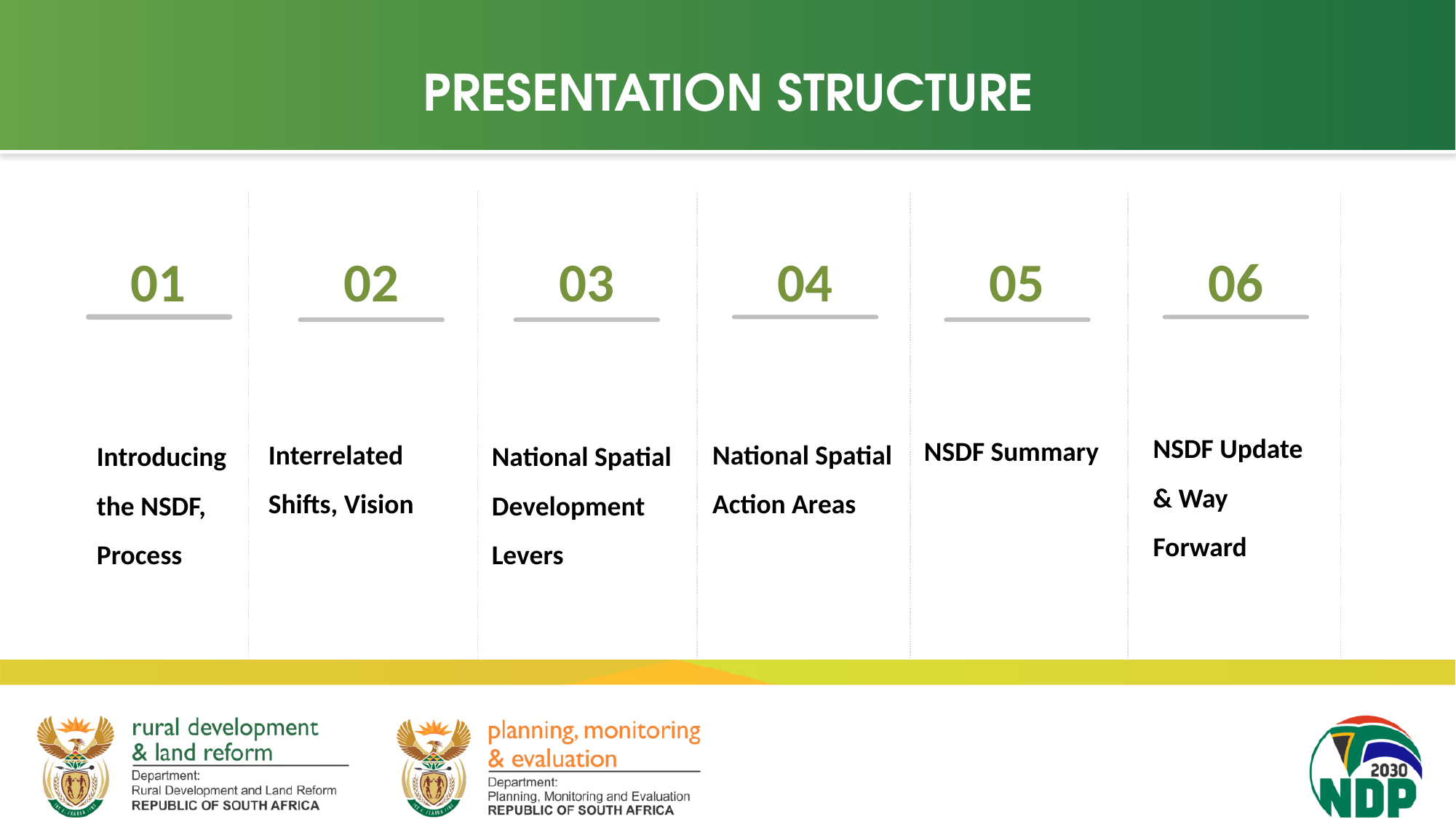

# PRESENTATION STRUCTURE
01
02
03
04
05
06

NSDF Update & Way Forward

NSDF Summary
Interrelated  Shifts, Vision
National Spatial
Action Areas
Introducing the NSDF,
Process
National Spatial Development Levers